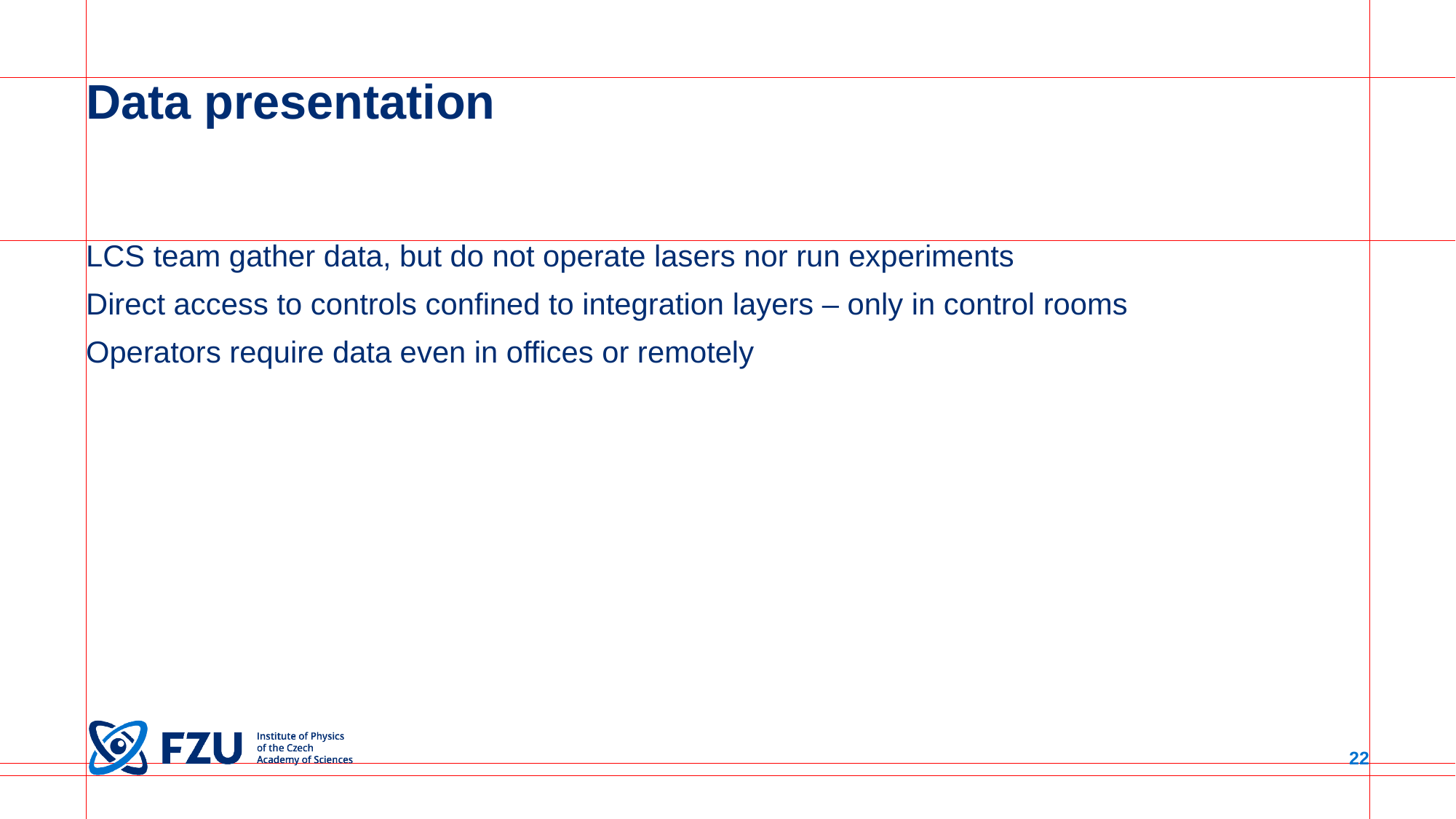

# Data presentation
LCS team gather data, but do not operate lasers nor run experiments
Direct access to controls confined to integration layers – only in control rooms
Operators require data even in offices or remotely
22